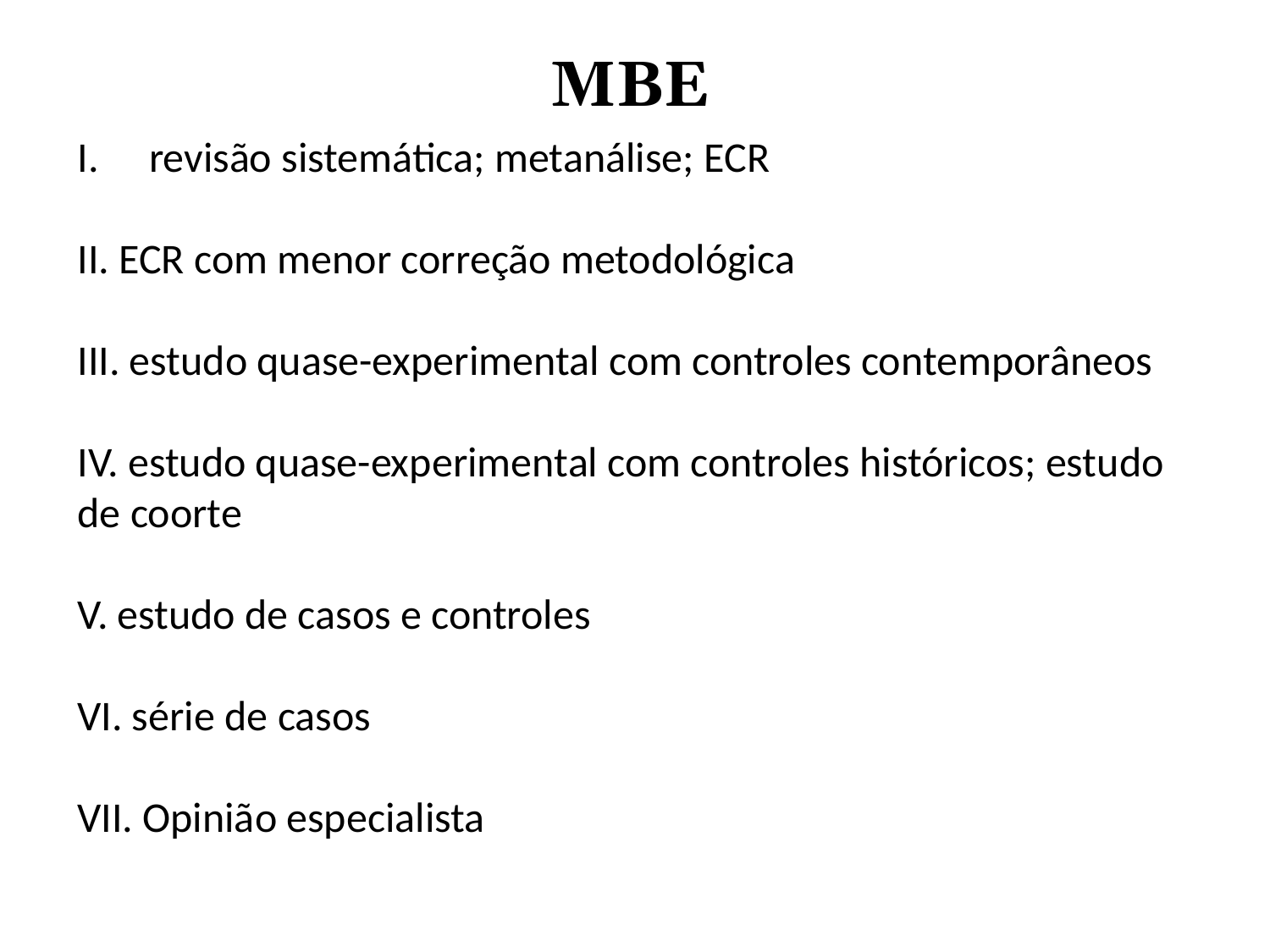

MBE
revisão sistemática; metanálise; ECR

II. ECR com menor correção metodológica

III. estudo quase-experimental com controles contemporâneos

IV. estudo quase-experimental com controles históricos; estudo de coorte

V. estudo de casos e controles

VI. série de casos

VII. Opinião especialista